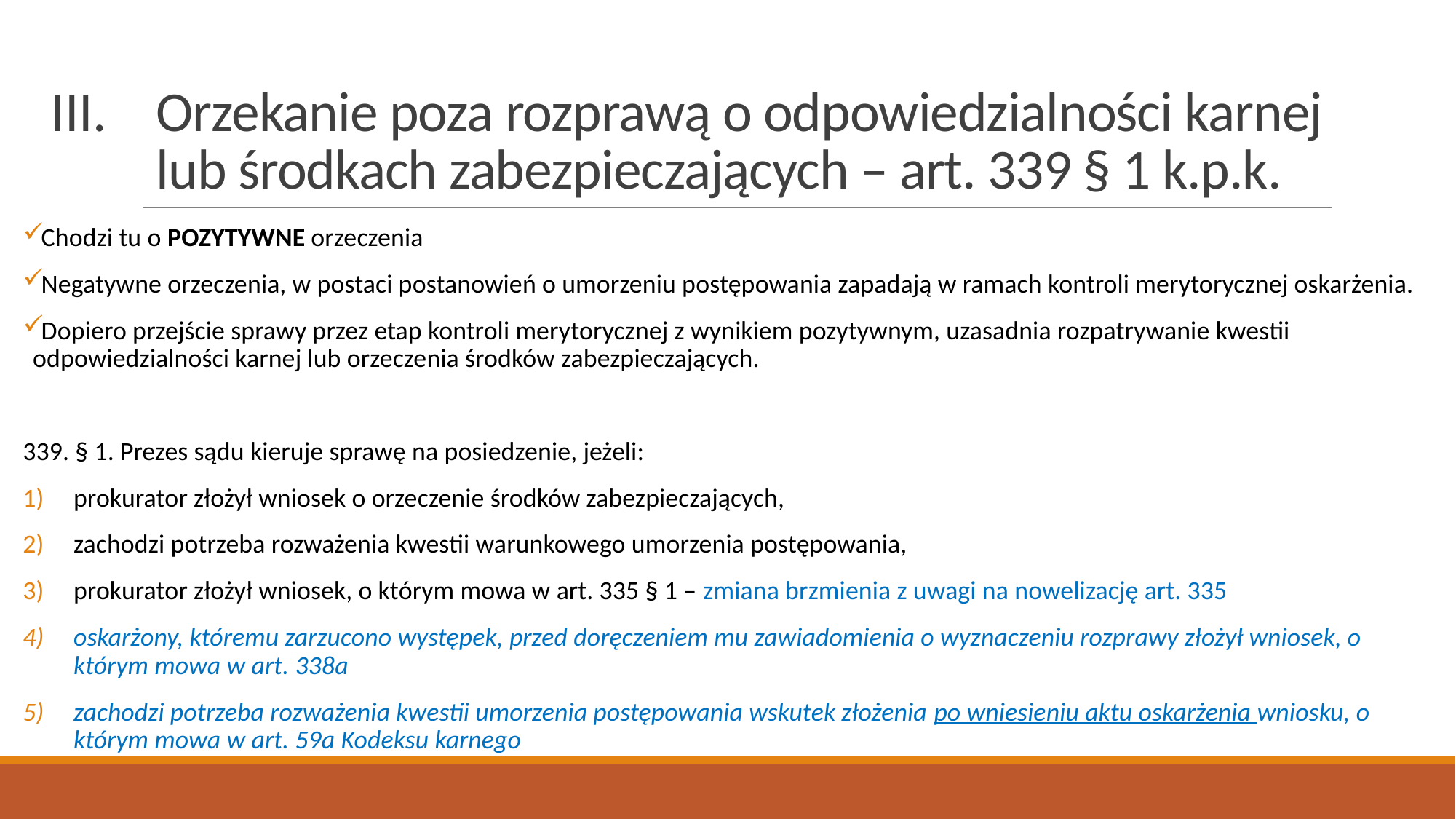

# Orzekanie poza rozprawą o odpowiedzialności karnej lub środkach zabezpieczających – art. 339 § 1 k.p.k.
Chodzi tu o POZYTYWNE orzeczenia
Negatywne orzeczenia, w postaci postanowień o umorzeniu postępowania zapadają w ramach kontroli merytorycznej oskarżenia.
Dopiero przejście sprawy przez etap kontroli merytorycznej z wynikiem pozytywnym, uzasadnia rozpatrywanie kwestii odpowiedzialności karnej lub orzeczenia środków zabezpieczających.

339. § 1. Prezes sądu kieruje sprawę na posiedzenie, jeżeli:
prokurator złożył wniosek o orzeczenie środków zabezpieczających,
zachodzi potrzeba rozważenia kwestii warunkowego umorzenia postępowania,
prokurator złożył wniosek, o którym mowa w art. 335 § 1 – zmiana brzmienia z uwagi na nowelizację art. 335
oskarżony, któremu zarzucono występek, przed doręczeniem mu zawiadomienia o wyznaczeniu rozprawy złożył wniosek, o którym mowa w art. 338a
zachodzi potrzeba rozważenia kwestii umorzenia postępowania wskutek złożenia po wniesieniu aktu oskarżenia wniosku, o którym mowa w art. 59a Kodeksu karnego